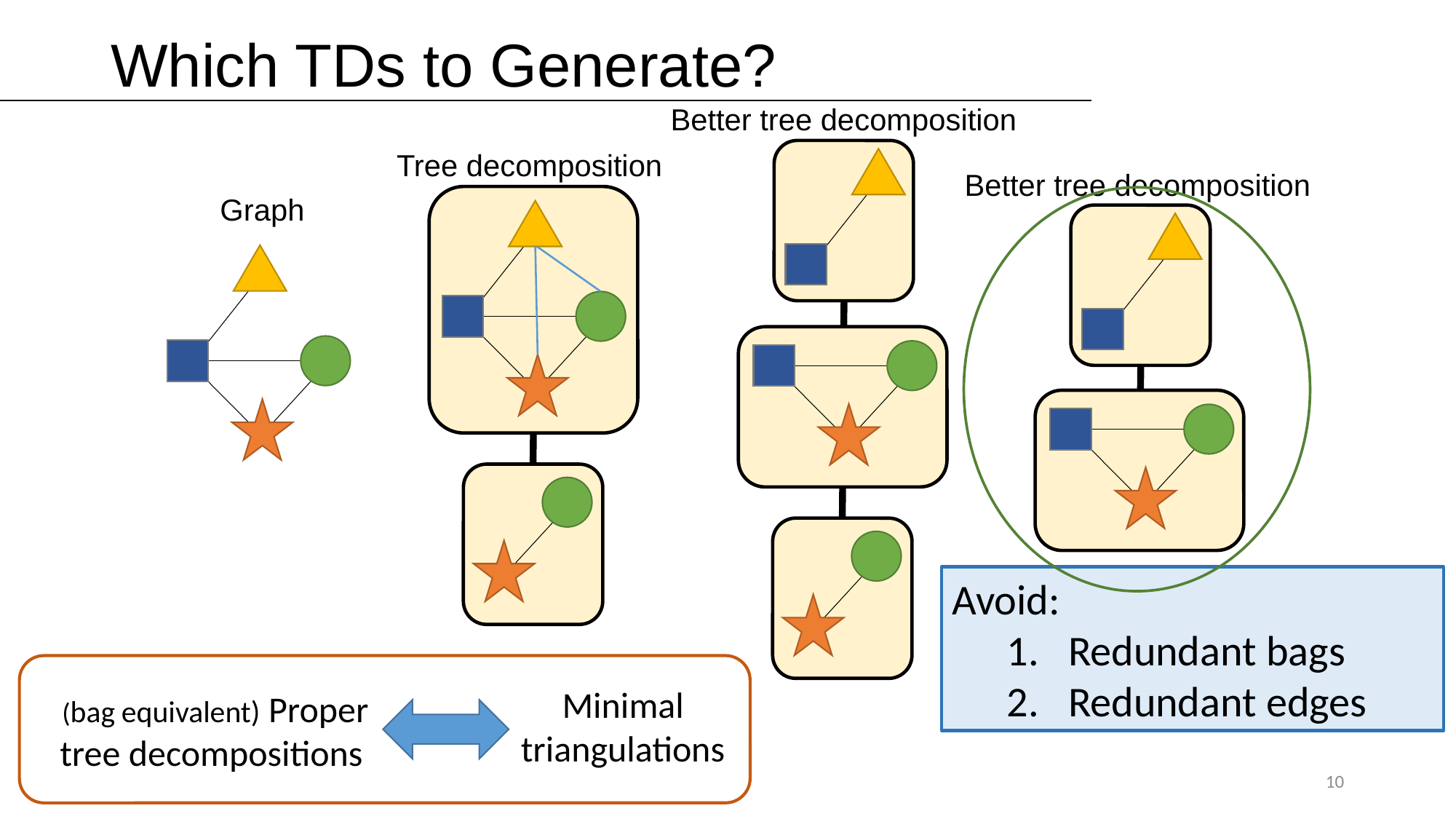

# Which TDs to Generate?
Better tree decomposition

Tree decomposition
Better tree decomposition
Graph

Avoid:
Redundant bags
Redundant edges

Minimal
triangulations
(bag equivalent) Proper tree decompositions

10